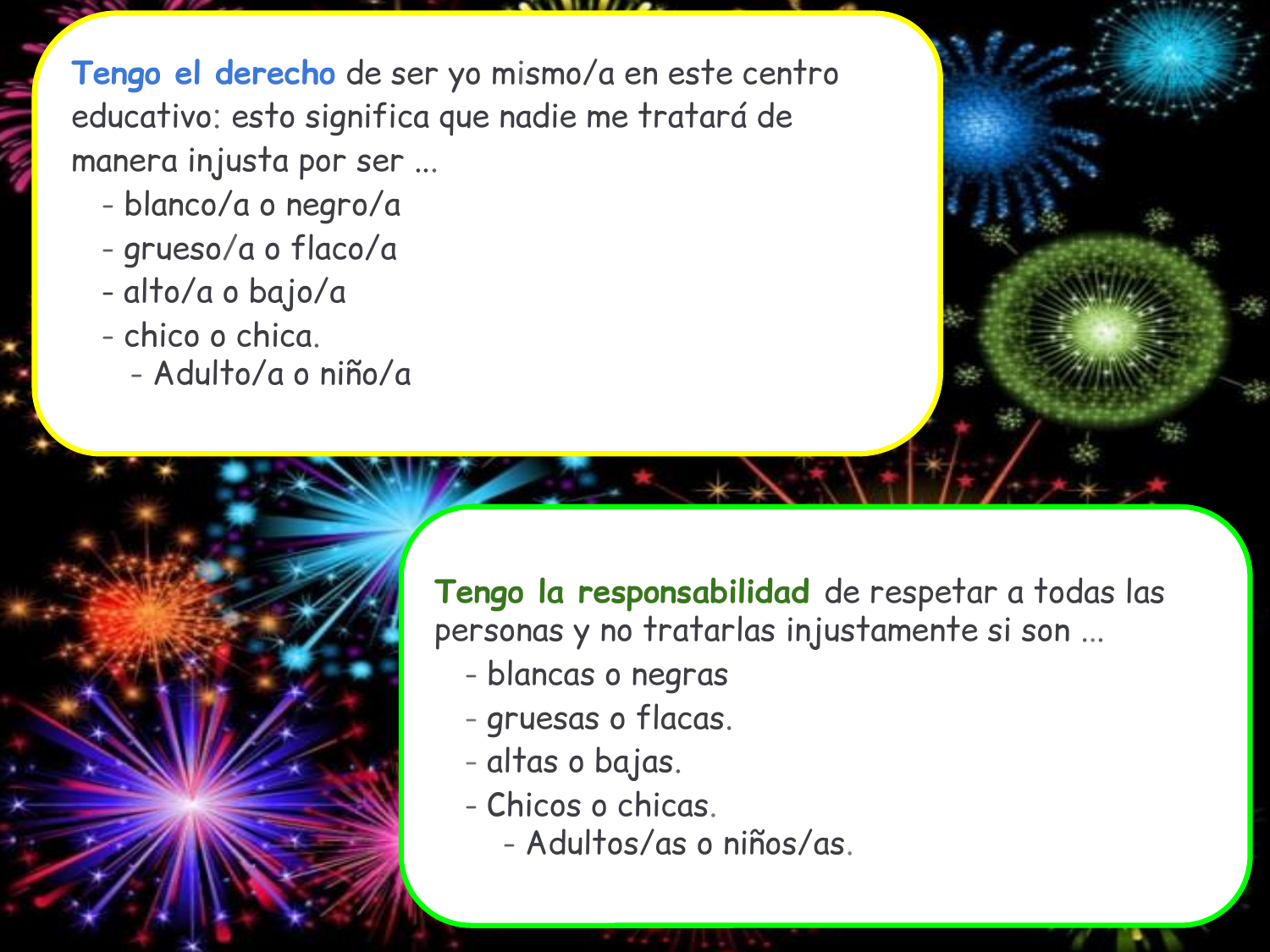

Tengo el derecho de ser yo mismo/a en este centro educativo: esto significa que nadie me tratará de manera injusta por ser ...
- blanco/a o negro/a
- grueso/a o flaco/a
- alto/a o bajo/a
- chico o chica.
   - Adulto/a o niño/a

Tengo la responsabilidad de respetar a todas las personas y no tratarlas injustamente si son ...
- blancas o negras
- gruesas o flacas.
- altas o bajas.
- Chicos o chicas.
    - Adultos/as o niños/as.